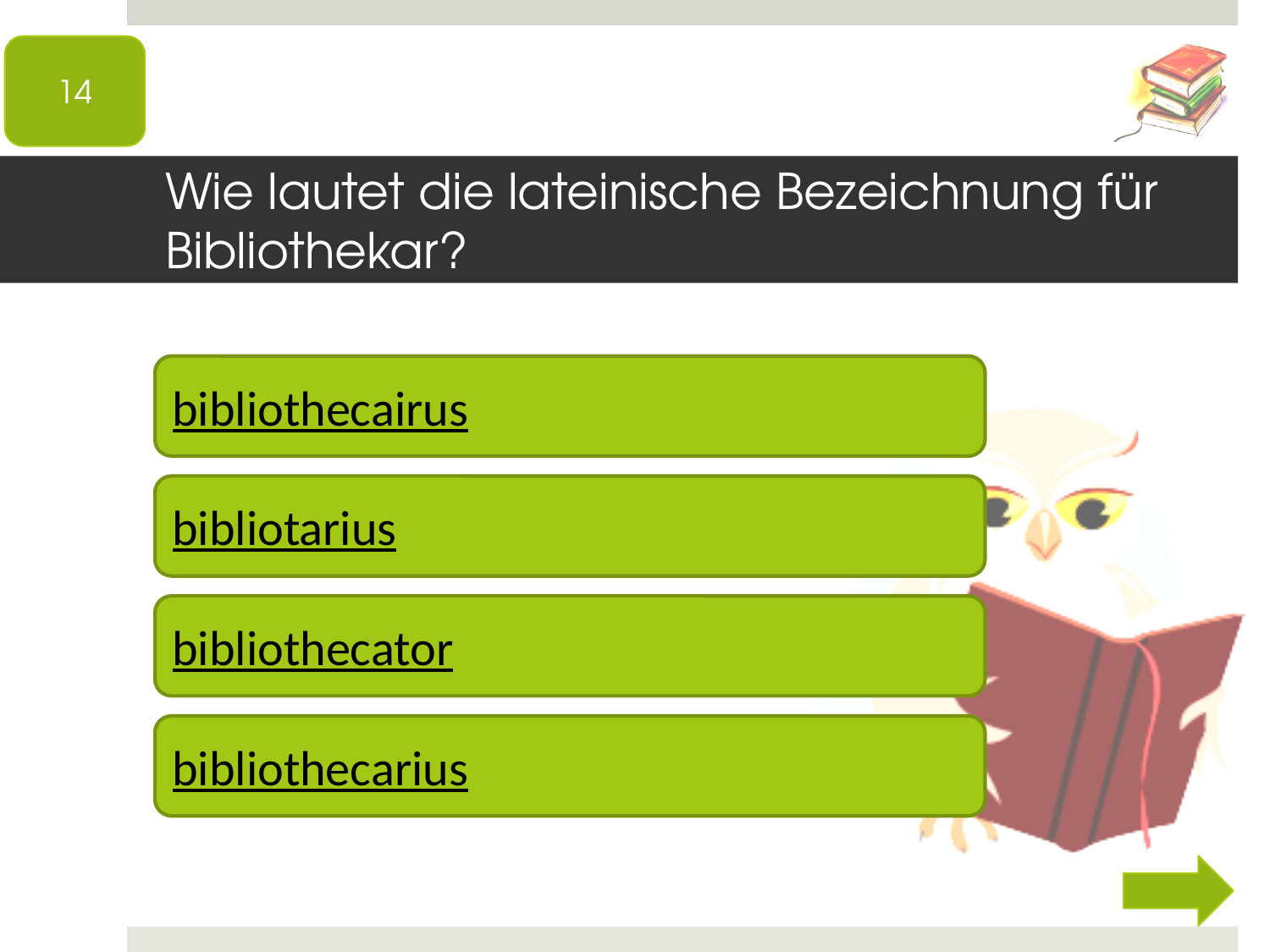

14
# Wie lautet die lateinische Bezeichnung für Bibliothekar?
bibliothecairus

bibliotarius
bibliothecator
bibliothecarius